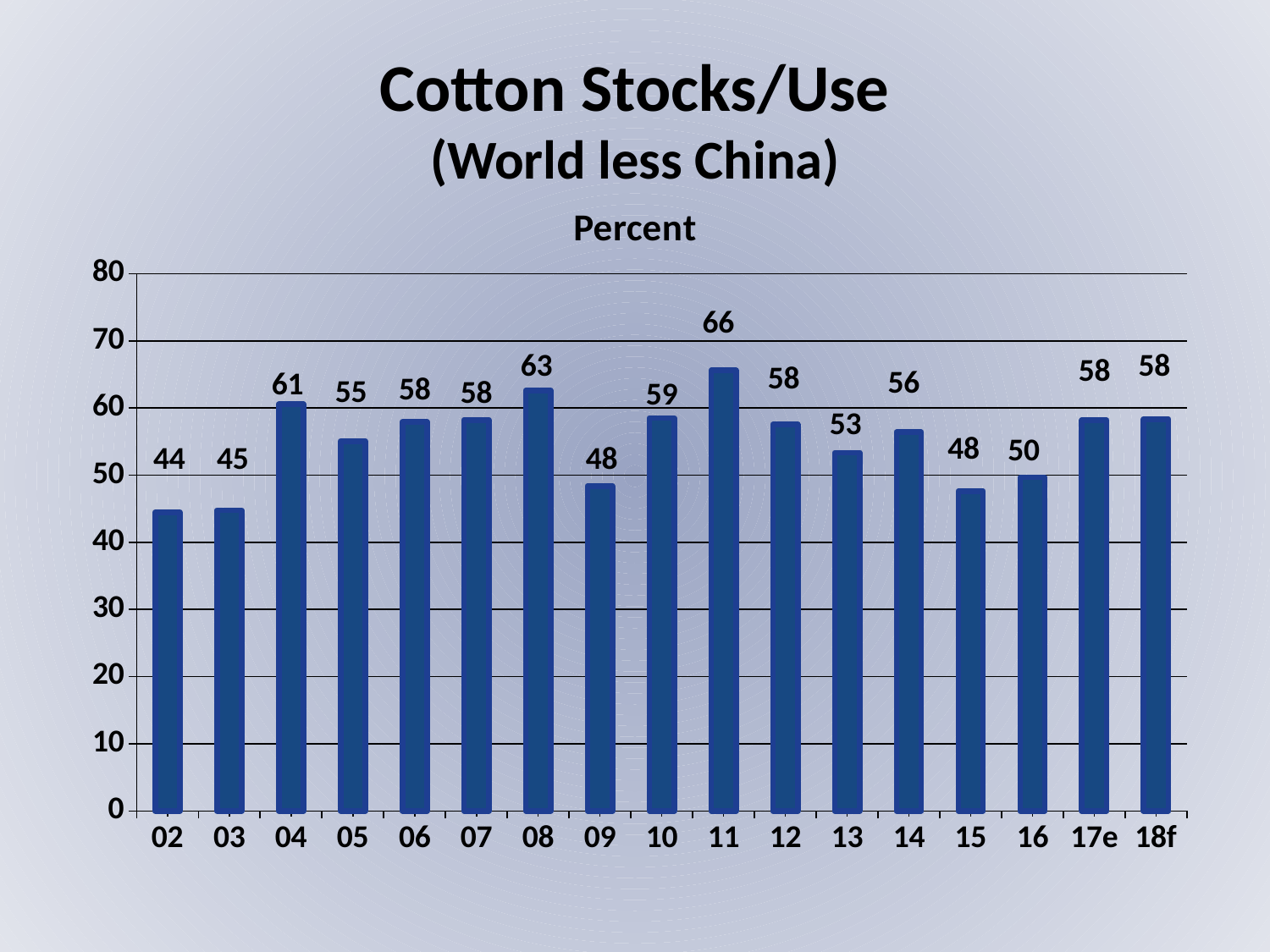

# Cotton Stocks/Use (World less China)

### Chart: Percent

| Category | Stocks/Use |
|---|---|
| 02 | 44.488913557886136 |
| 03 | 44.77026125962297 |
| 04 | 60.56046988889675 |
| 05 | 55.08822179891825 |
| 06 | 57.946582578697715 |
| 07 | 58.24512267116986 |
| 08 | 62.625667964858266 |
| 09 | 48.39698391228019 |
| 10 | 58.510332124561096 |
| 11 | 65.59380482787827 |
| 12 | 57.53637030577359 |
| 13 | 53.361801448160605 |
| 14 | 56.38934273327244 |
| 15 | 47.60961590741387 |
| 16 | 49.698623758278146 |
| 17e | 58.179557568968264 |
| 18f | 58.370237052123066 |